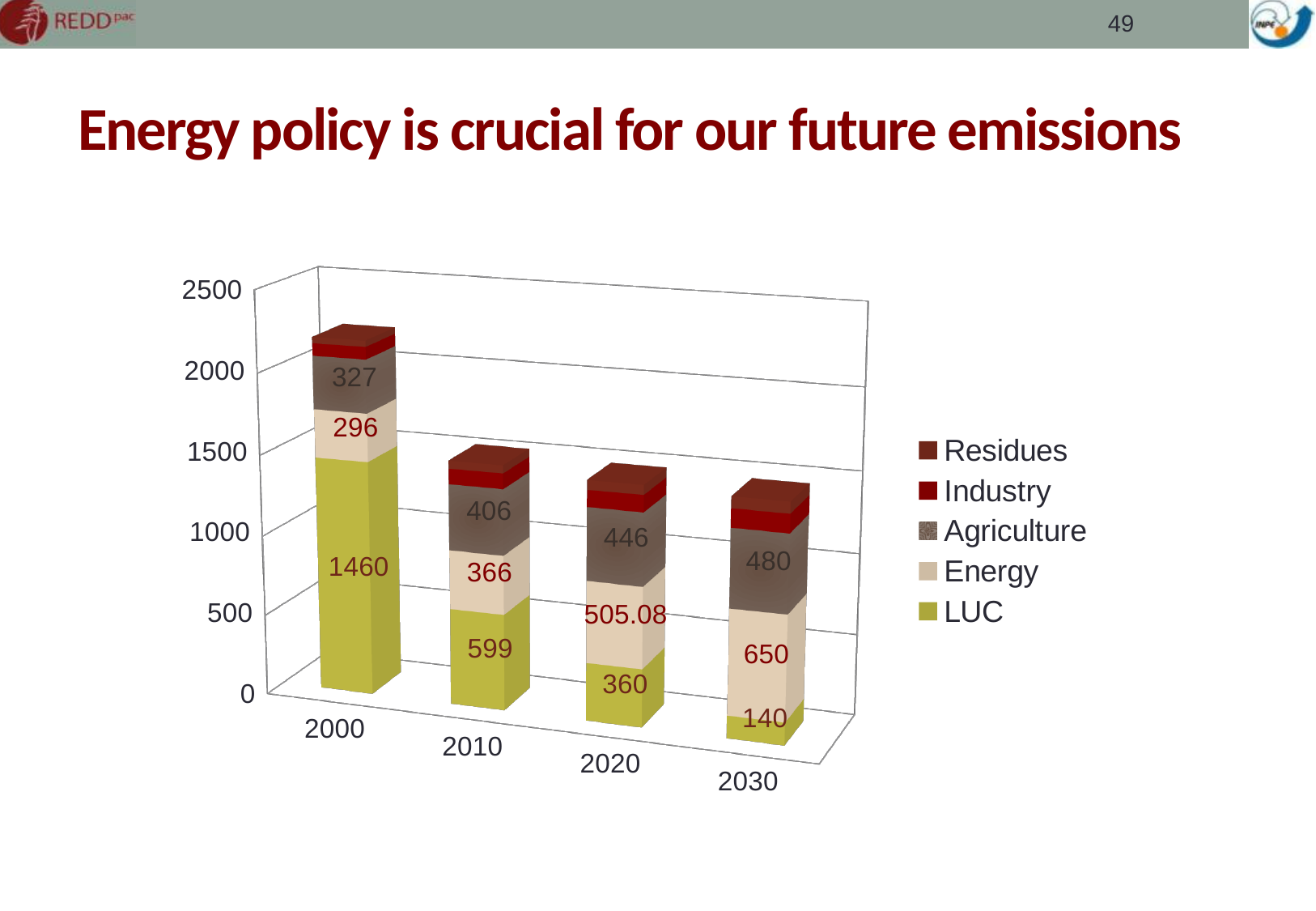

49
# Energy policy is crucial for our future emissions

[unsupported chart]